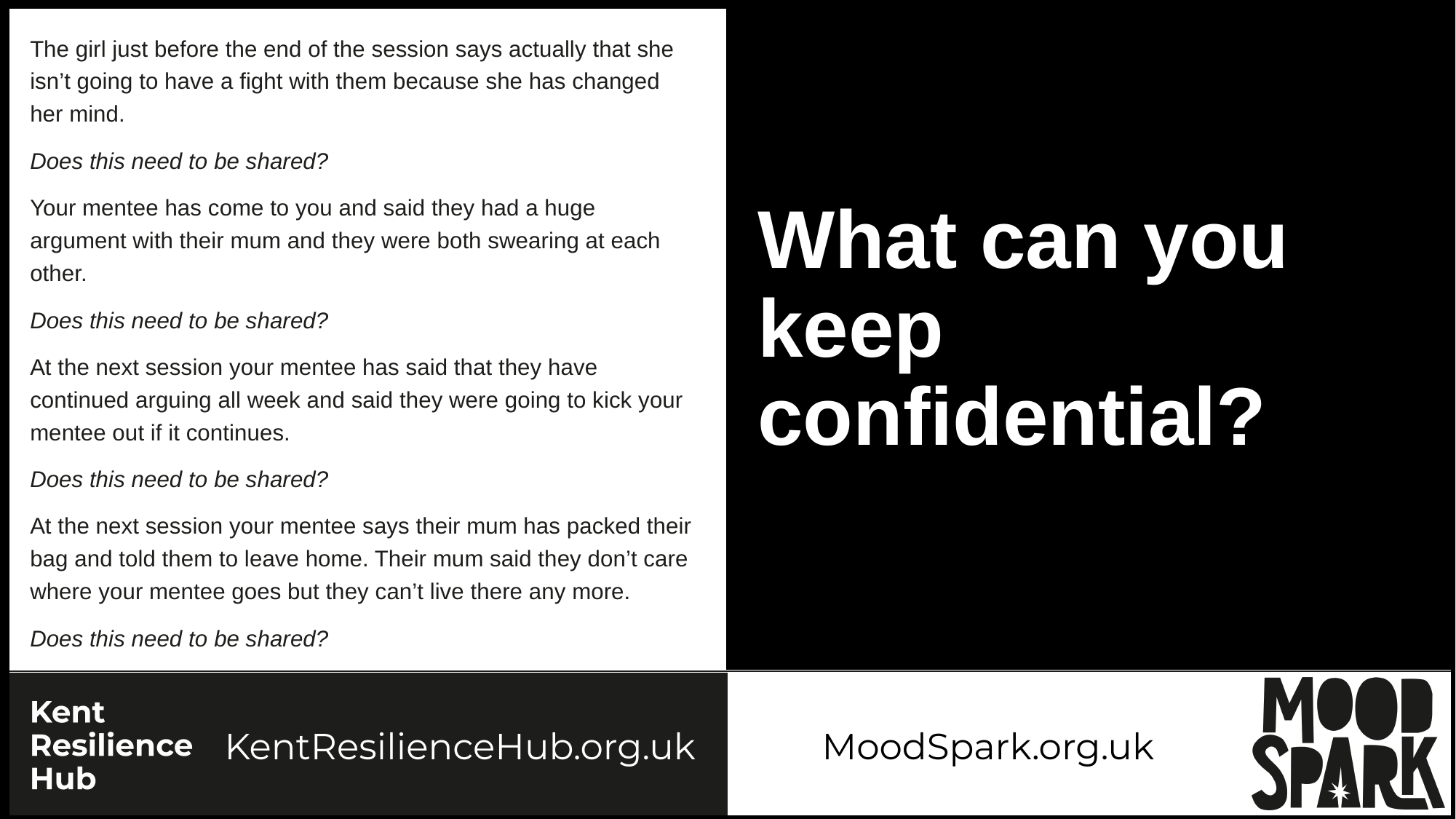

The girl just before the end of the session says actually that she isn’t going to have a fight with them because she has changed her mind.
Does this need to be shared?
Your mentee has come to you and said they had a huge argument with their mum and they were both swearing at each other.
Does this need to be shared?
At the next session your mentee has said that they have continued arguing all week and said they were going to kick your mentee out if it continues.
Does this need to be shared?
At the next session your mentee says their mum has packed their bag and told them to leave home. Their mum said they don’t care where your mentee goes but they can’t live there any more.
Does this need to be shared?

# What can you keep confidential?